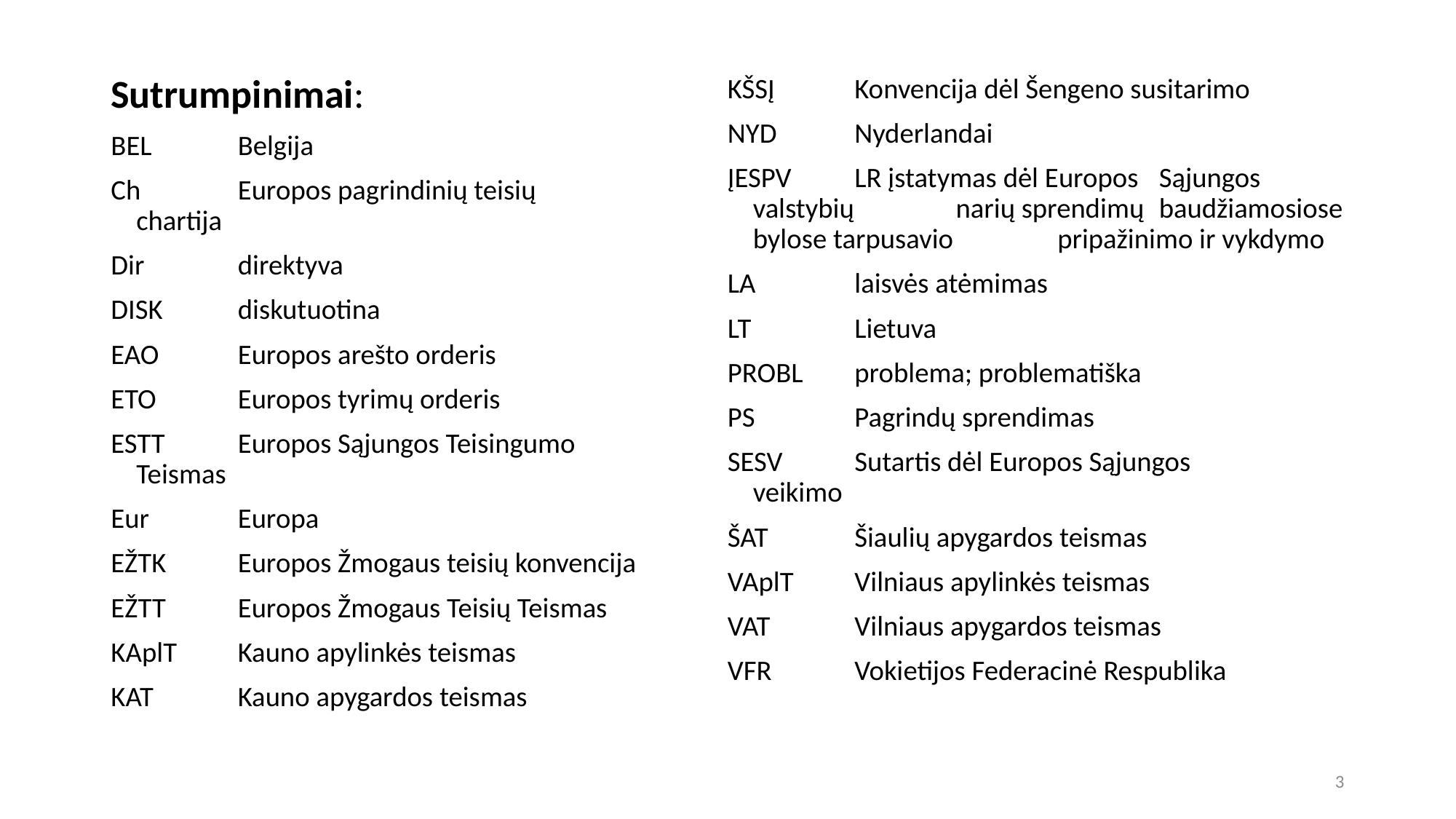

Sutrumpinimai:
BEL	Belgija
Ch	Europos pagrindinių teisių 	chartija
Dir 	direktyva
DISK	diskutuotina
EAO 	Europos arešto orderis
ETO 	Europos tyrimų orderis
ESTT 	Europos Sąjungos Teisingumo 	Teismas
Eur 	Europa
EŽTK 	Europos Žmogaus teisių konvencija
EŽTT 	Europos Žmogaus Teisių Teismas
KAplT	Kauno apylinkės teismas
KAT	Kauno apygardos teismas
KŠSĮ 	Konvencija dėl Šengeno susitarimo
NYD	Nyderlandai
ĮESPV	LR įstatymas dėl Europos 	Sąjungos 	valstybių 	narių sprendimų 	baudžiamosiose bylose tarpusavio 	pripažinimo ir vykdymo
LA	laisvės atėmimas
LT 	Lietuva
PROBL	problema; problematiška
PS 	Pagrindų sprendimas
SESV	Sutartis dėl Europos Sąjungos 	veikimo
ŠAT	Šiaulių apygardos teismas
VAplT	Vilniaus apylinkės teismas
VAT	Vilniaus apygardos teismas
VFR	Vokietijos Federacinė Respublika

3